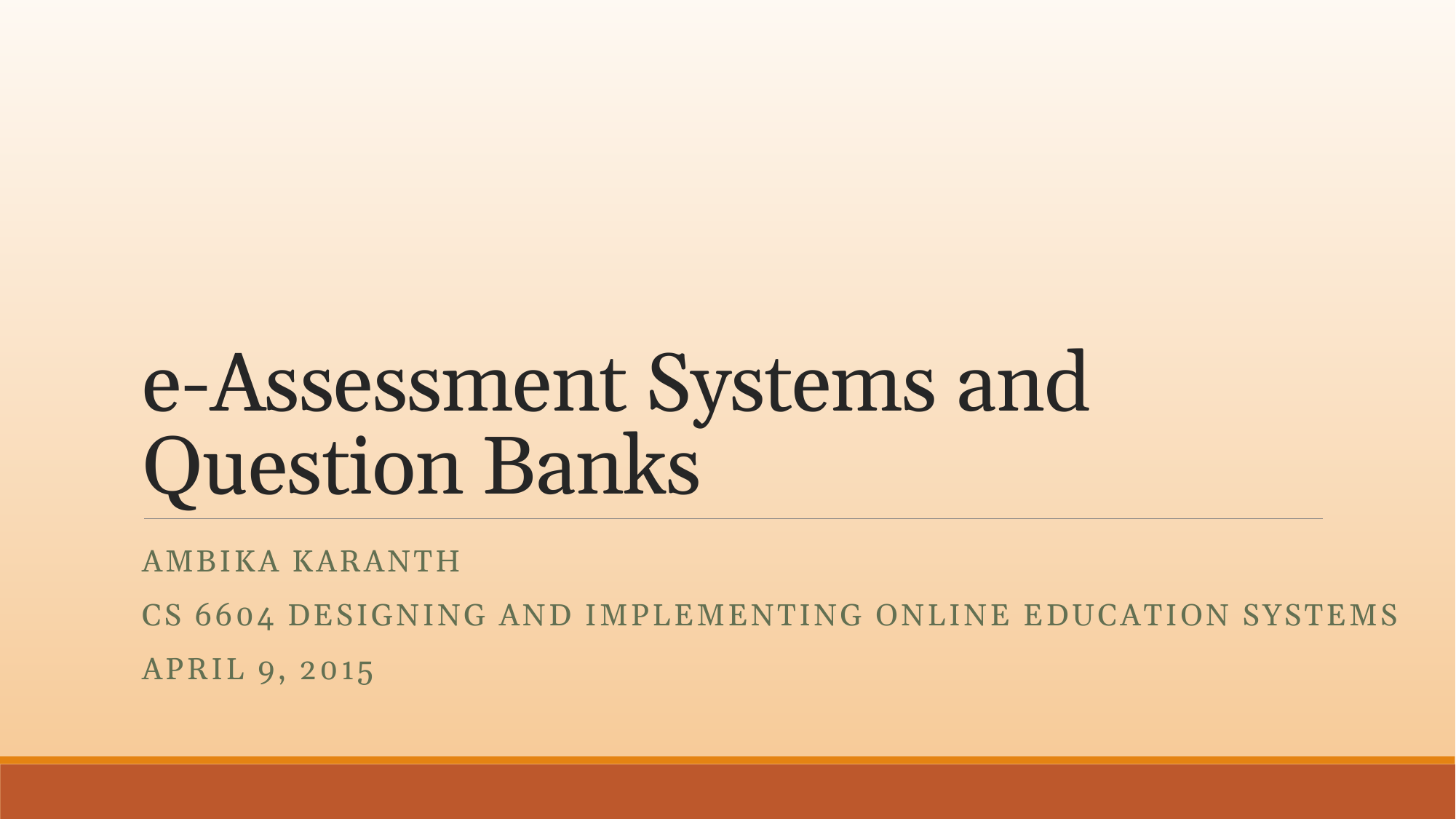

# e-Assessment Systems and Question Banks
Ambika Karanth
Cs 6604 Designing and implementing online education systems
April 9, 2015